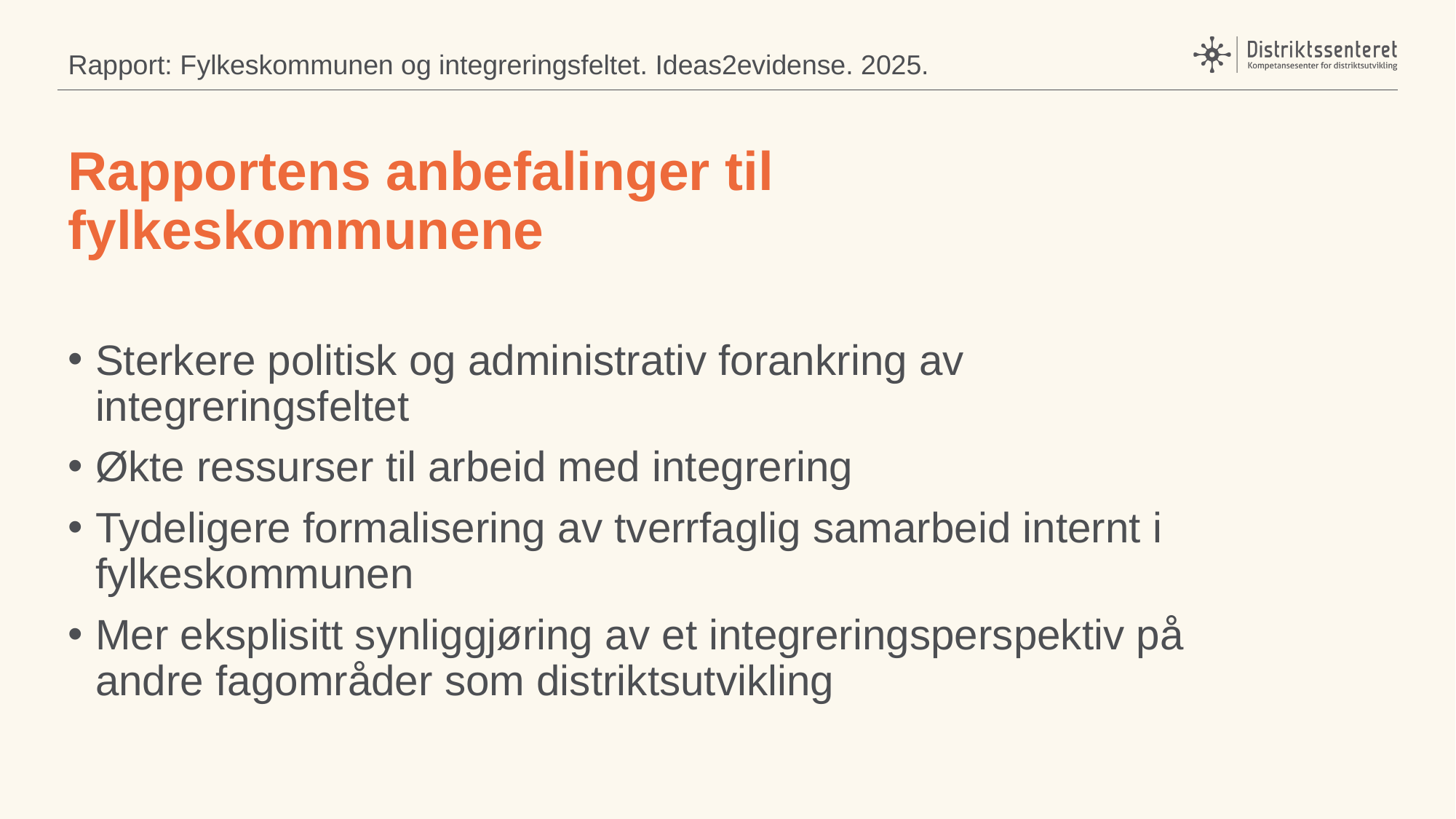

Rapport: Fylkeskommunen og integreringsfeltet. Ideas2evidense. 2025.

Rapportens anbefalinger til fylkeskommunene

Sterkere politisk og administrativ forankring av integreringsfeltet
Økte ressurser til arbeid med integrering
Tydeligere formalisering av tverrfaglig samarbeid internt i fylkeskommunen
Mer eksplisitt synliggjøring av et integreringsperspektiv på andre fagområder som distriktsutvikling